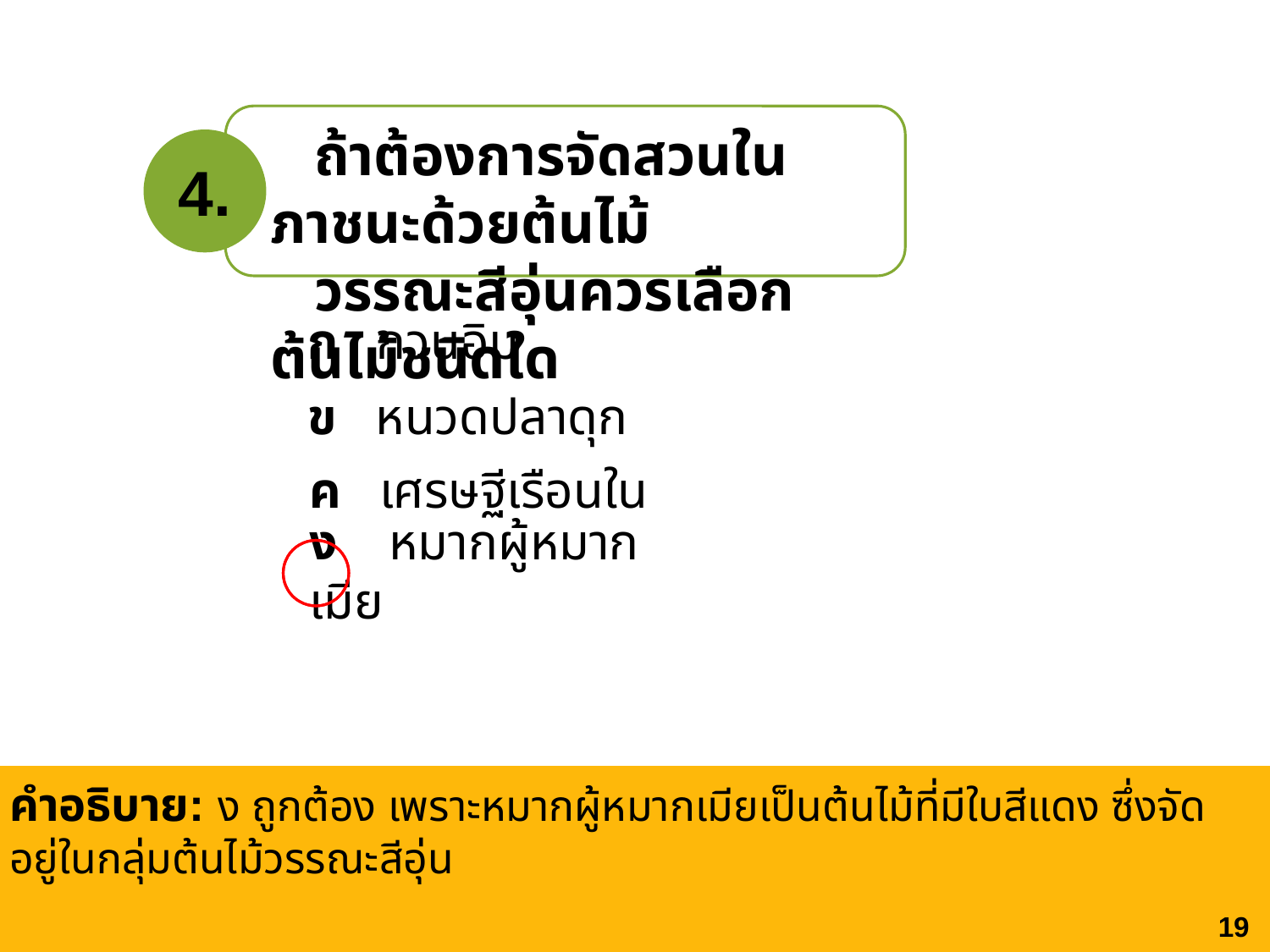

ถ้าต้องการจัดสวนในภาชนะด้วยต้นไม้
   วรรณะสีอุ่นควรเลือกต้นไม้ชนิดใด
4.

ก   กวนอิม

ข   หนวดปลาดุก

ค   เศรษฐีเรือนใน

ง    หมากผู้หมากเมีย

คำอธิบาย: ง ถูกต้อง เพราะหมากผู้หมากเมียเป็นต้นไม้ที่มีใบสีแดง ซึ่งจัดอยู่ในกลุ่มต้นไม้วรรณะสีอุ่น
19